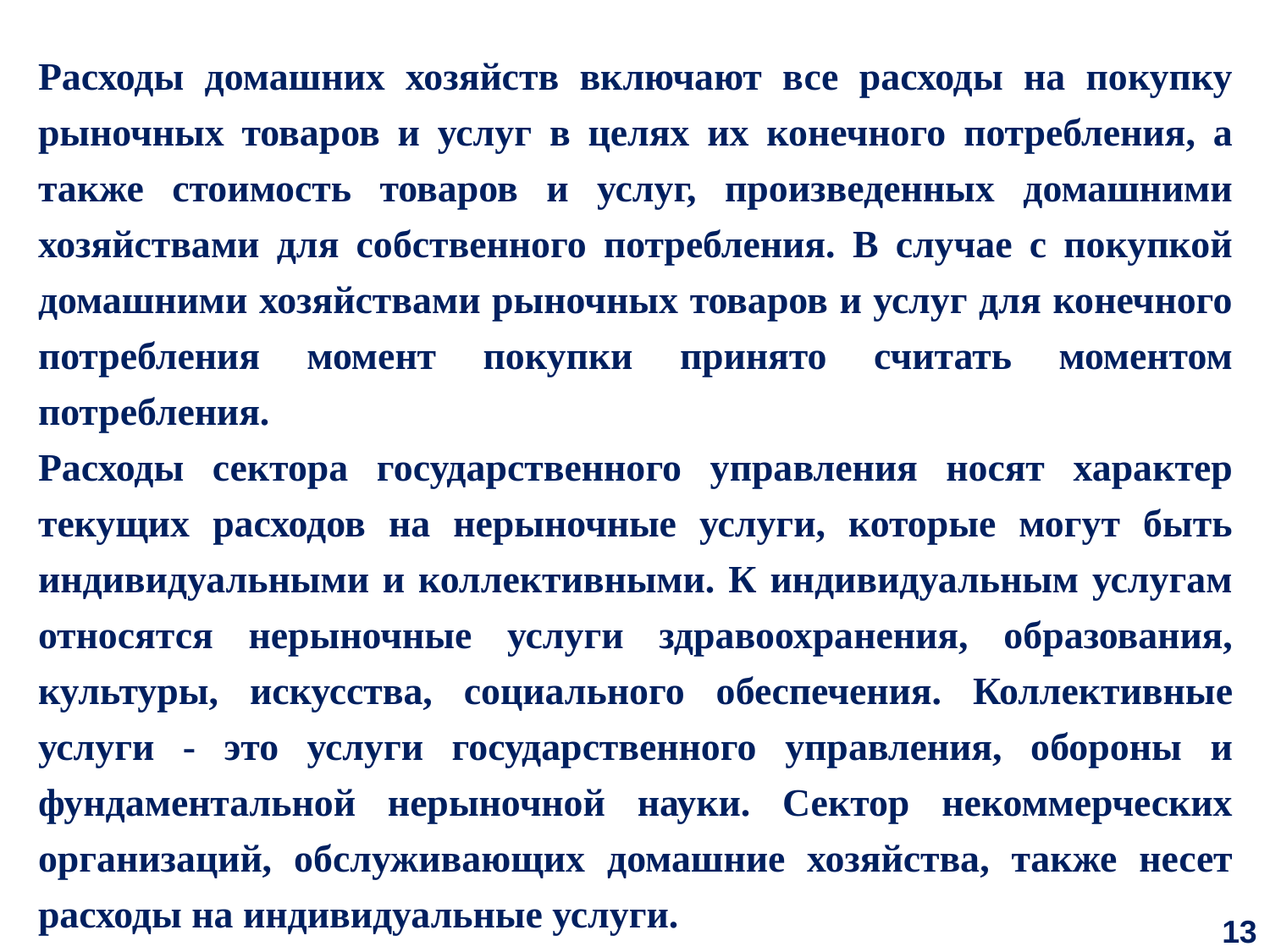

Расходы домашних хозяйств включают все расходы на покупку рыночных товаров и услуг в целях их конечного потребления, а также стоимость товаров и услуг, произведенных домашними хозяйствами для собственного потребления. В случае с покупкой домашними хозяйствами рыночных товаров и услуг для конечного потребления момент покупки принято считать моментом потребления.
Расходы сектора государственного управления носят характер текущих расходов на нерыночные услуги, которые могут быть индивидуальными и коллективными. К индивидуальным услугам относятся нерыночные услуги здравоохранения, образования, культуры, искусства, социального обеспечения. Коллективные услуги ‑ это услуги государственного управления, обороны и фундаментальной нерыночной науки. Сектор некоммерческих организаций, обслуживающих домашние хозяйства, также несет расходы на индивидуальные услуги.

13